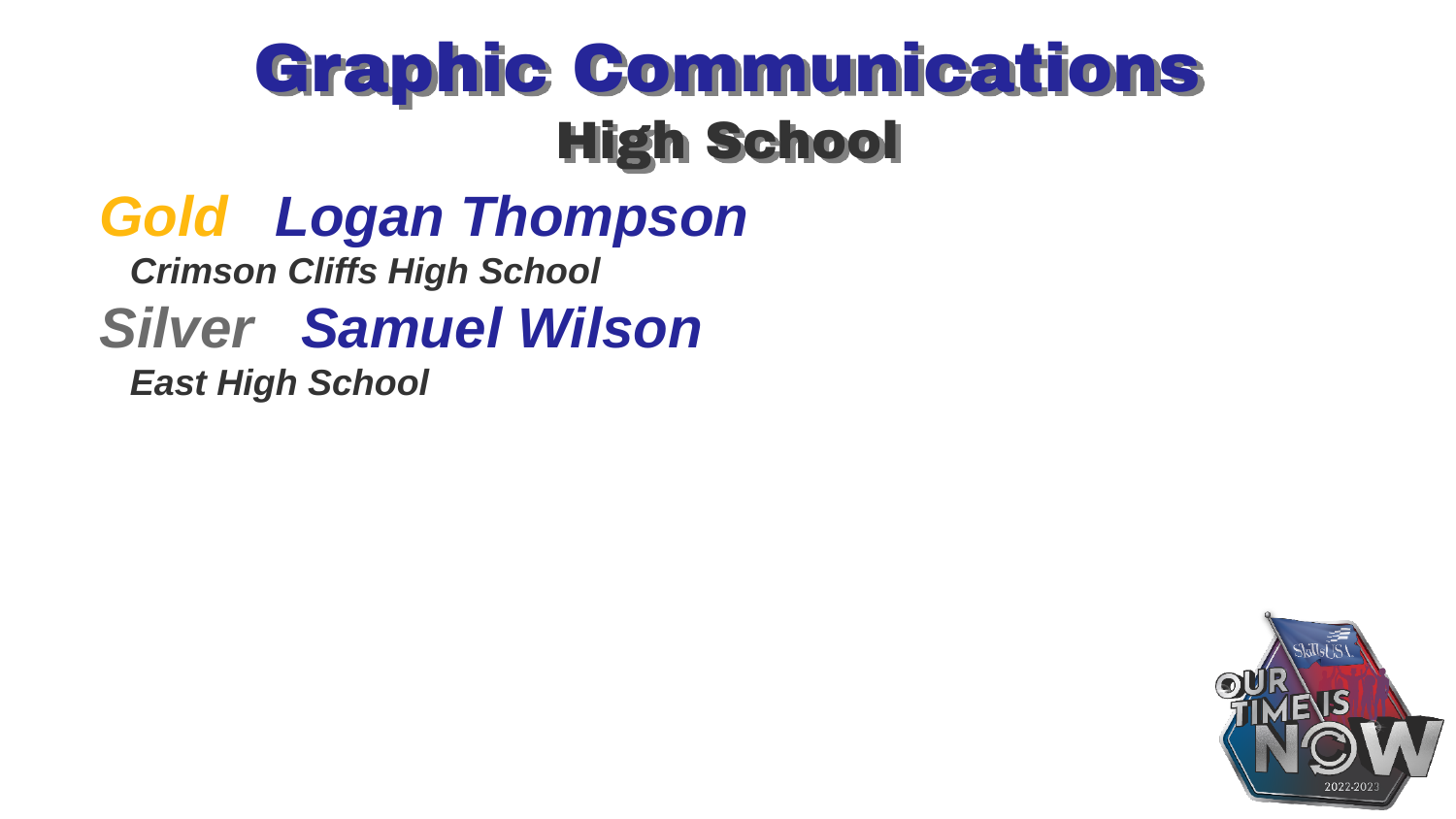

# Graphic Communications High School
Gold   Logan Thompson
   Crimson Cliffs High School
Silver   Samuel Wilson
   East High School